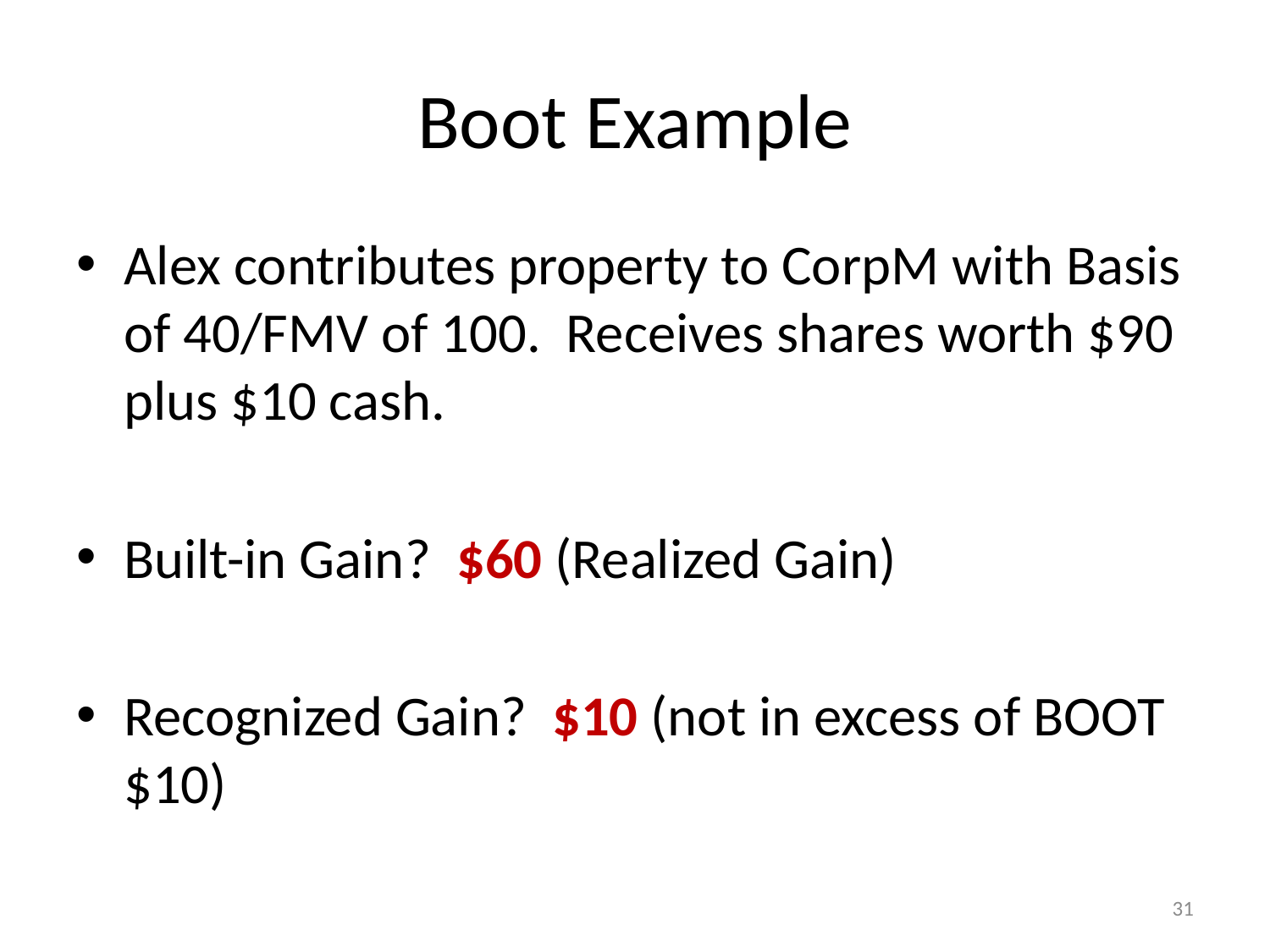

# Boot Example
Alex contributes property to CorpM with Basis of 40/FMV of 100.  Receives shares worth $90 plus $10 cash.

Built-in Gain?  $60 (Realized Gain)

Recognized Gain?  $10 (not in excess of BOOT $10)

31